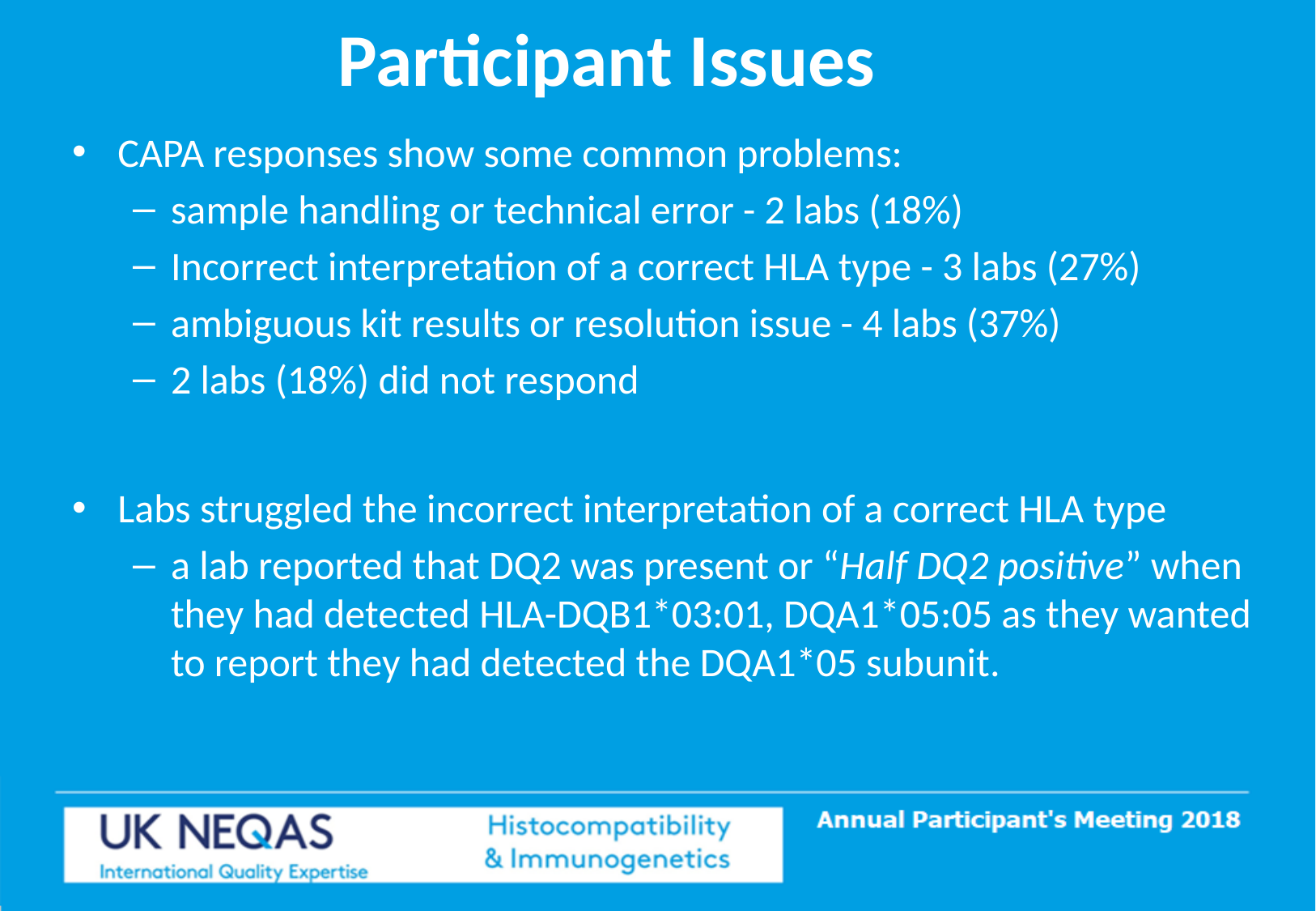

# Participant Issues
CAPA responses show some common problems:
sample handling or technical error - 2 labs (18%)
Incorrect interpretation of a correct HLA type - 3 labs (27%)
ambiguous kit results or resolution issue - 4 labs (37%)
2 labs (18%) did not respond

Labs struggled the incorrect interpretation of a correct HLA type
a lab reported that DQ2 was present or “Half DQ2 positive” when they had detected HLA-DQB1*03:01, DQA1*05:05 as they wanted to report they had detected the DQA1*05 subunit.